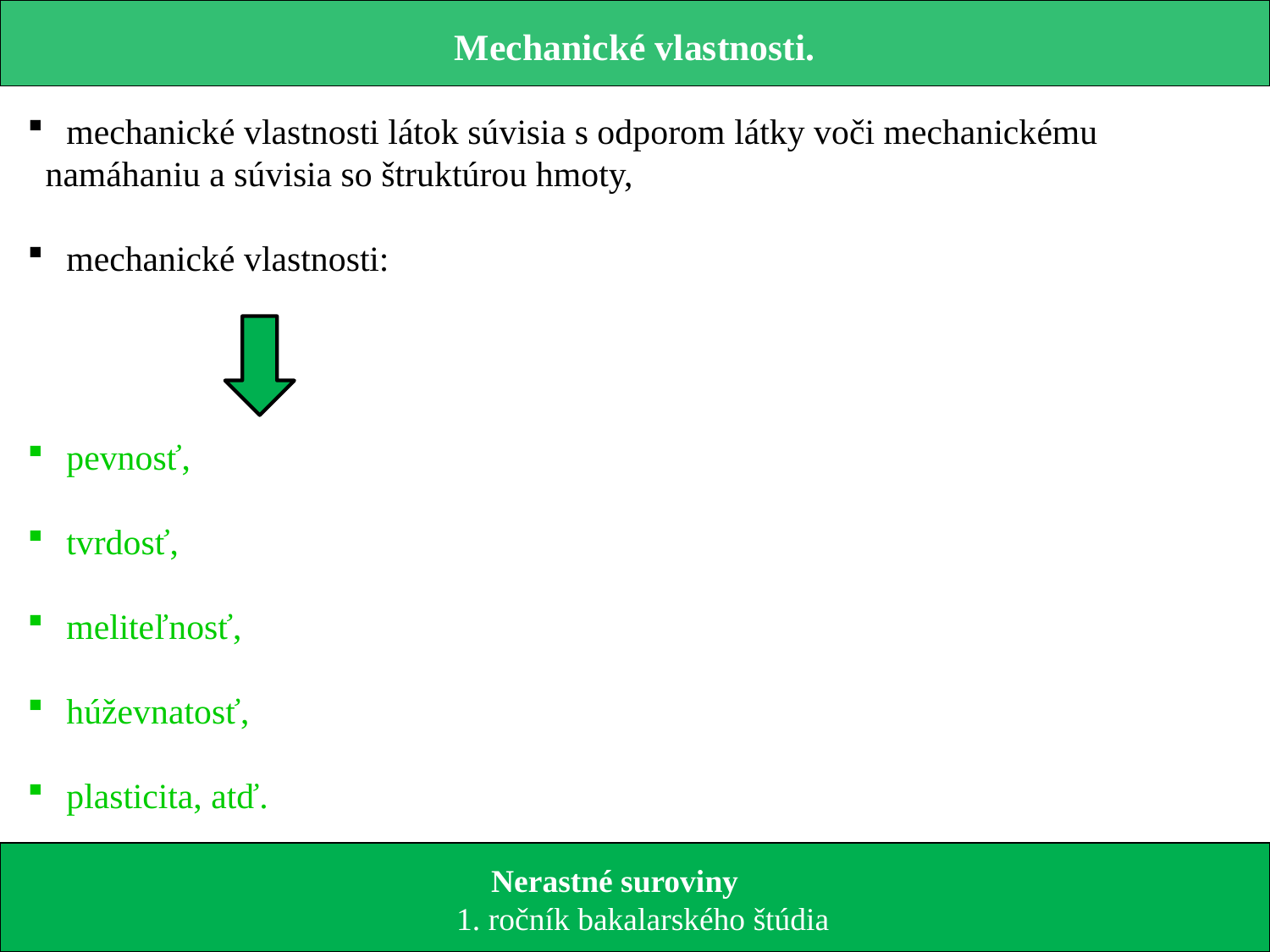

Mechanické vlastnosti.

 mechanické vlastnosti látok súvisia s odporom látky voči mechanickému
  namáhaniu a súvisia so štruktúrou hmoty,

 mechanické vlastnosti:

 pevnosť,

 tvrdosť,

 meliteľnosť,

 húževnatosť,

 plasticita, atď.

  Nerastné suroviny
  1. ročník bakalarského štúdia